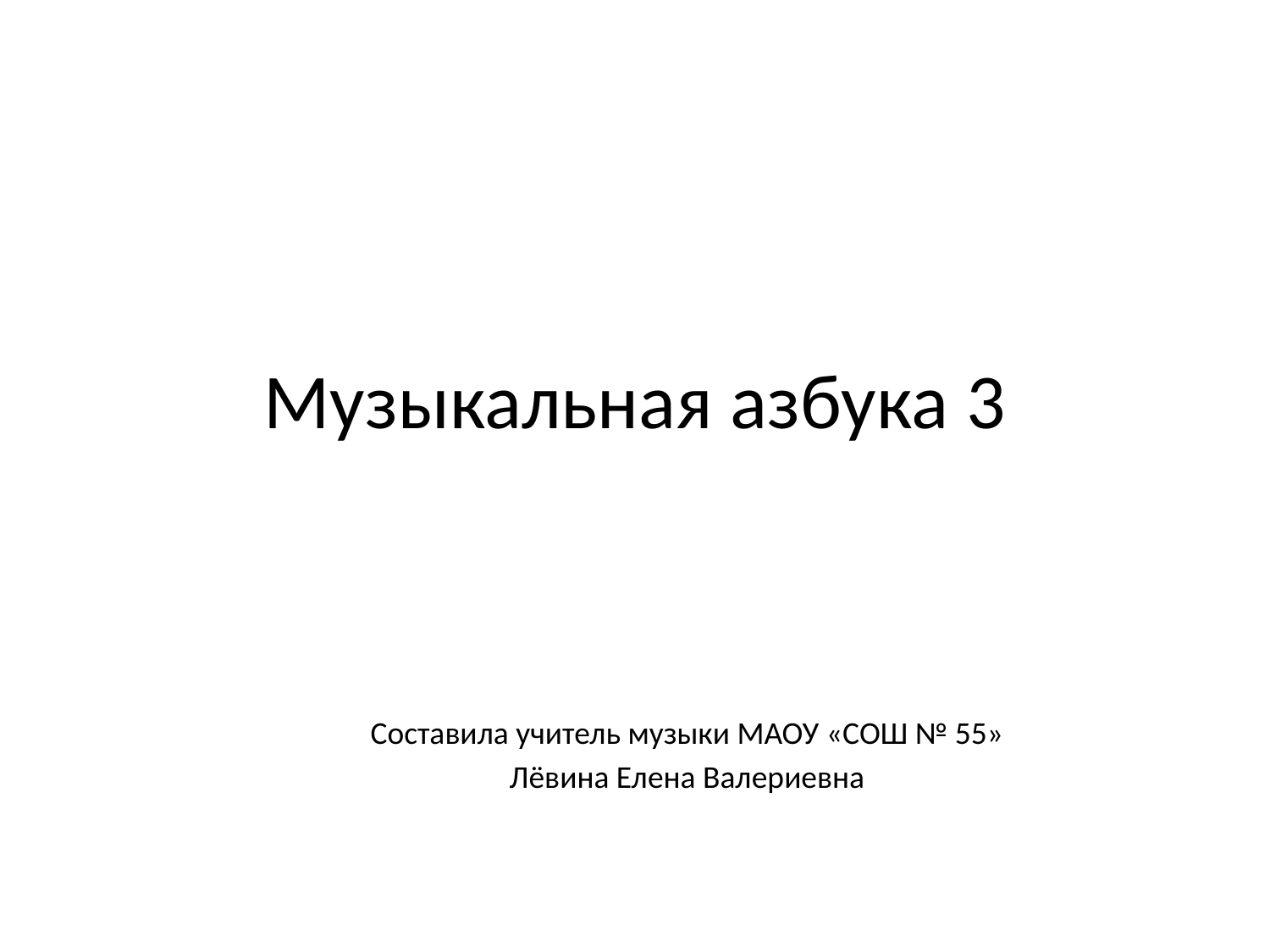

# Музыкальная азбука 3
Составила учитель музыки МАОУ «СОШ № 55»
Лёвина Елена Валериевна